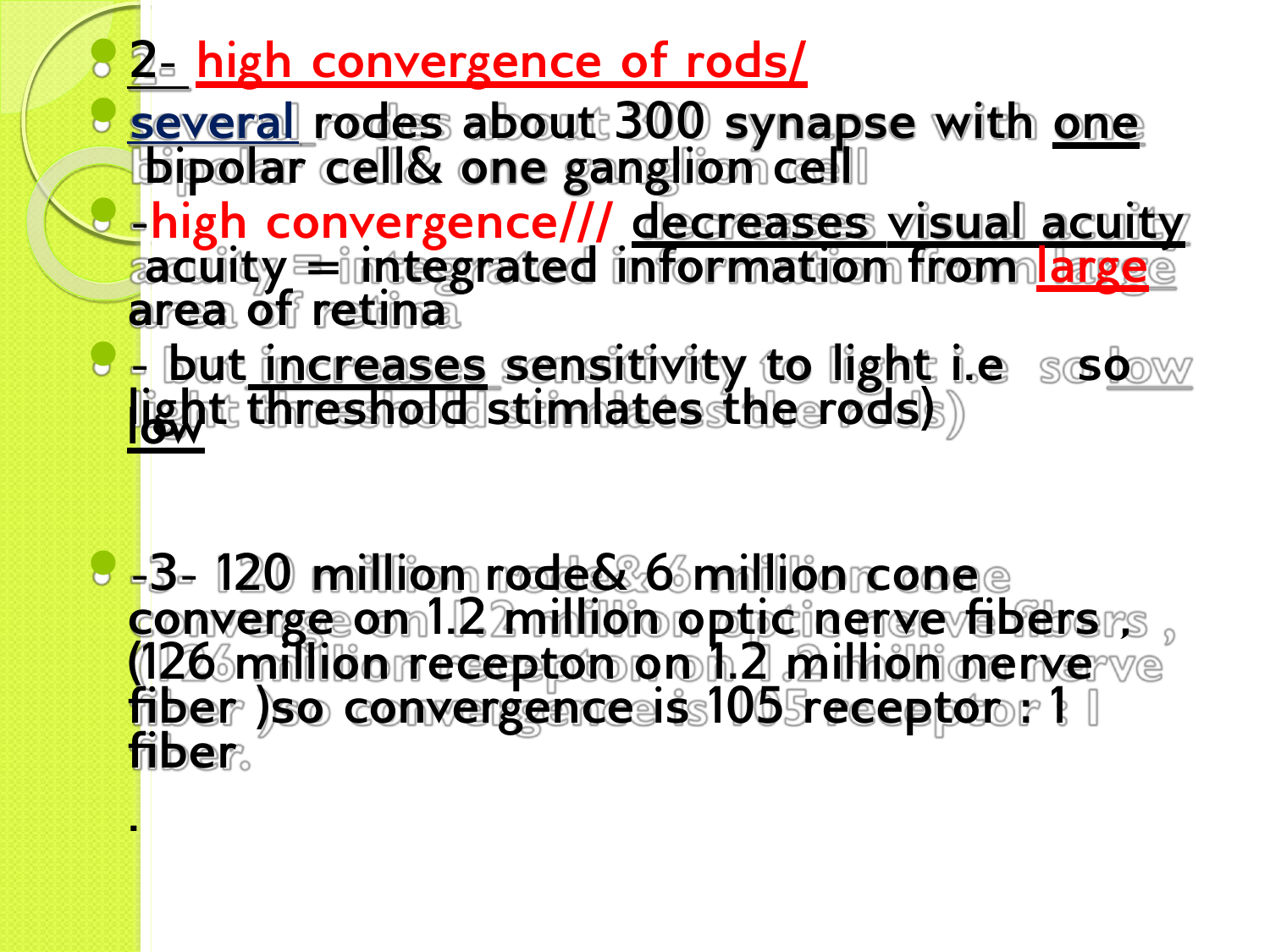

2- high convergence of rods/
several rodes about 300 synapse with one  bipolar cell& one ganglion cell
-high convergence/// decreases visual acuity  acuity = integrated information from large

area of retina

- but increases sensitivity to light i.e	so low

light threshold stimlates the rods)

-3- 120 million rode& 6 million cone

converge on 1.2 million optic nerve fibers ,

(126 million recepton on 1.2 million nerve

fiber )so convergence is 105 receptor : 1

fiber.